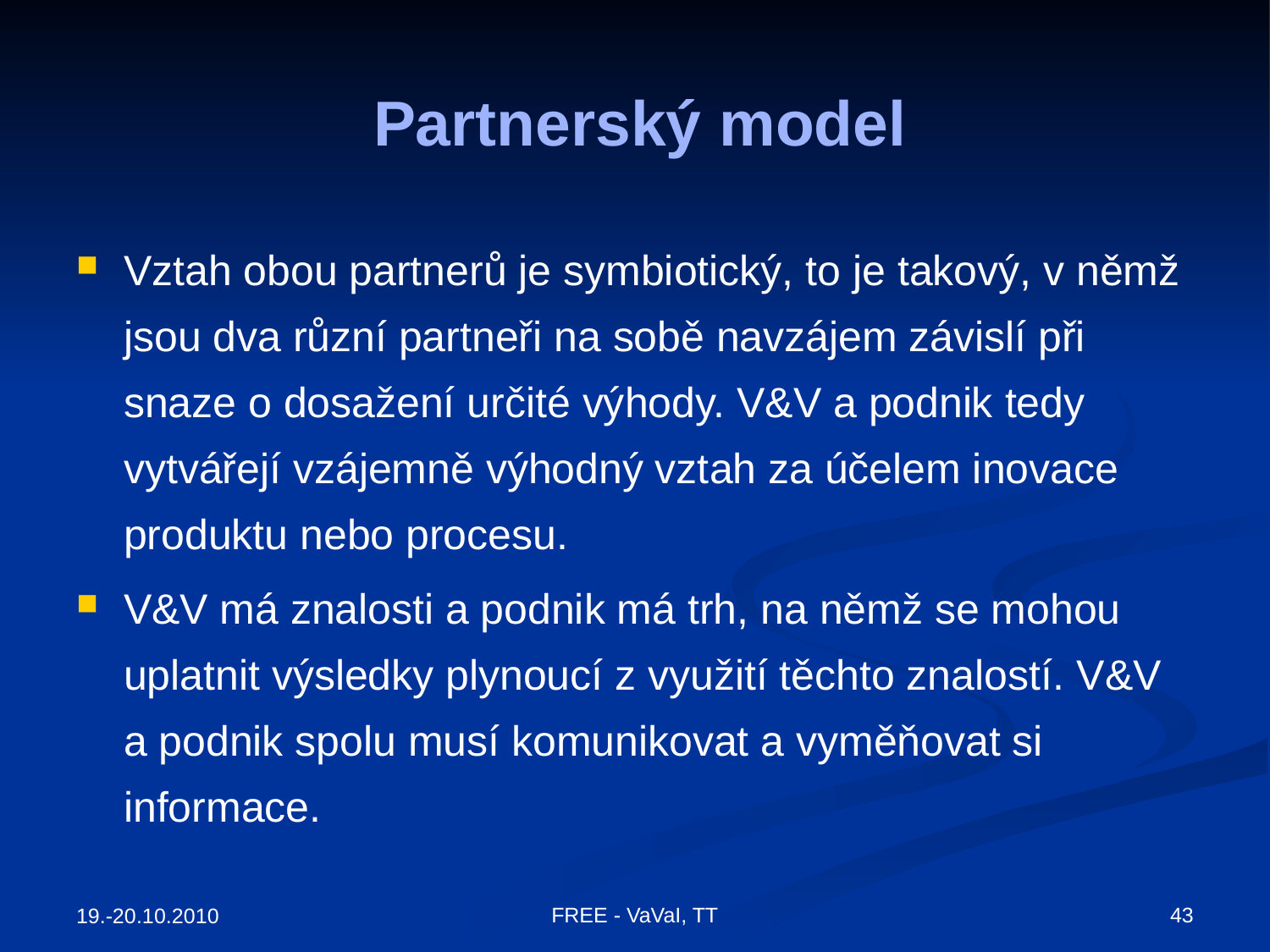

Partnerský model
Vztah obou partnerů je symbiotický, to je takový, v němž jsou dva různí partneři na sobě navzájem závislí při snaze o dosažení určité výhody. V&V a podnik tedy vytvářejí vzájemně výhodný vztah za účelem inovace produktu nebo procesu.
V&V má znalosti a podnik má trh, na němž se mohou uplatnit výsledky plynoucí z využití těchto znalostí. V&V a podnik spolu musí komunikovat a vyměňovat si informace.
FREE - VaVaI, TT
43
19.-20.10.2010